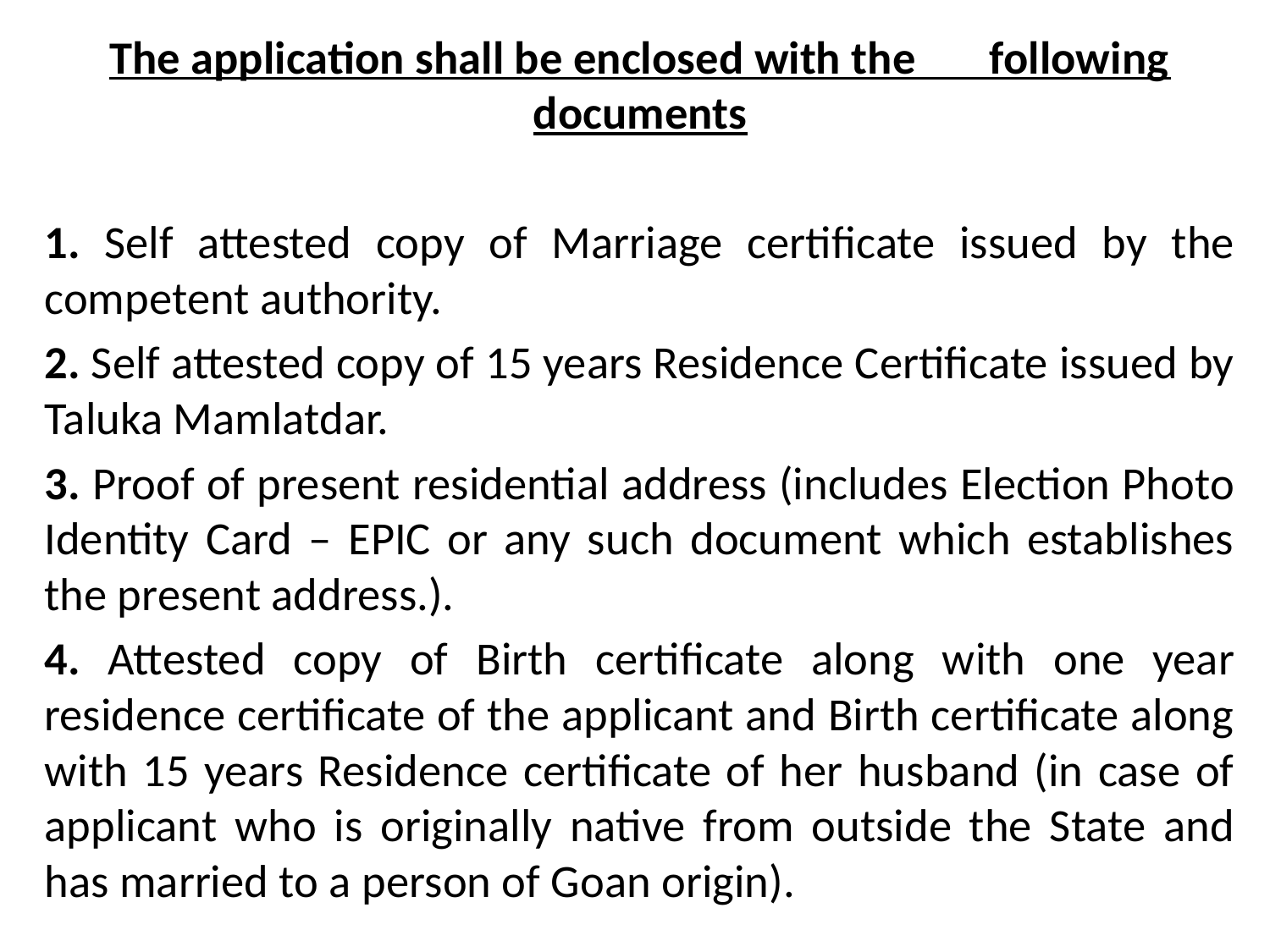

The application shall be enclosed with the       following documents

1. Self attested copy of Marriage certificate issued by the competent authority.
2. Self attested copy of 15 years Residence Certificate issued by Taluka Mamlatdar.
3. Proof of present residential address (includes Election Photo Identity Card – EPIC or any such document which establishes the present address.).
4. Attested copy of Birth certificate along with one year residence certificate of the applicant and Birth certificate along with 15 years Residence certificate of her husband (in case of applicant who is originally native from outside the State and has married to a person of Goan origin).